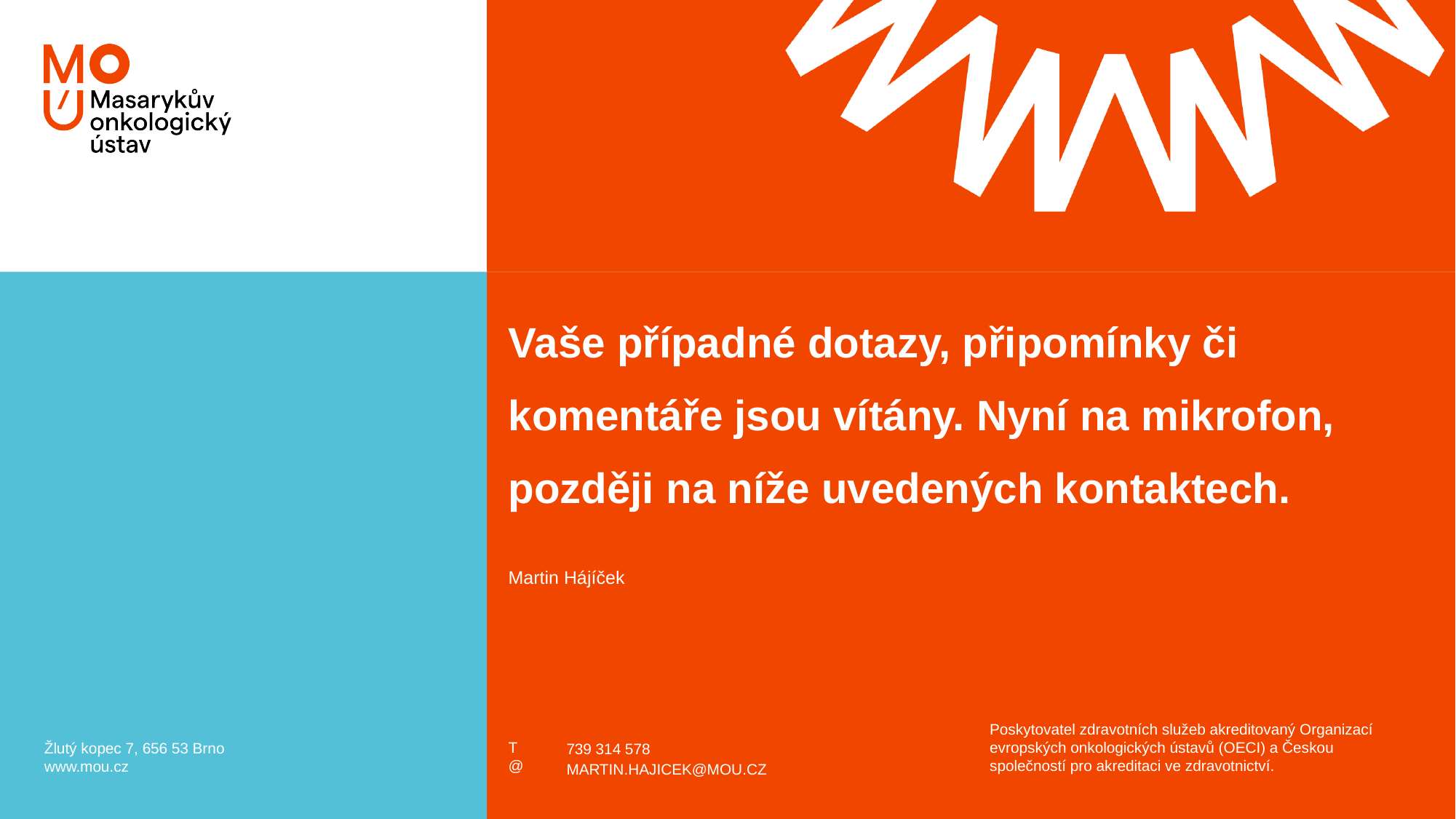

Vaše případné dotazy, připomínky či komentáře jsou vítány. Nyní na mikrofon, později na níže uvedených kontaktech.
Martin Hájíček

739 314 578
MARTIN.HAJICEK@MOU.CZ